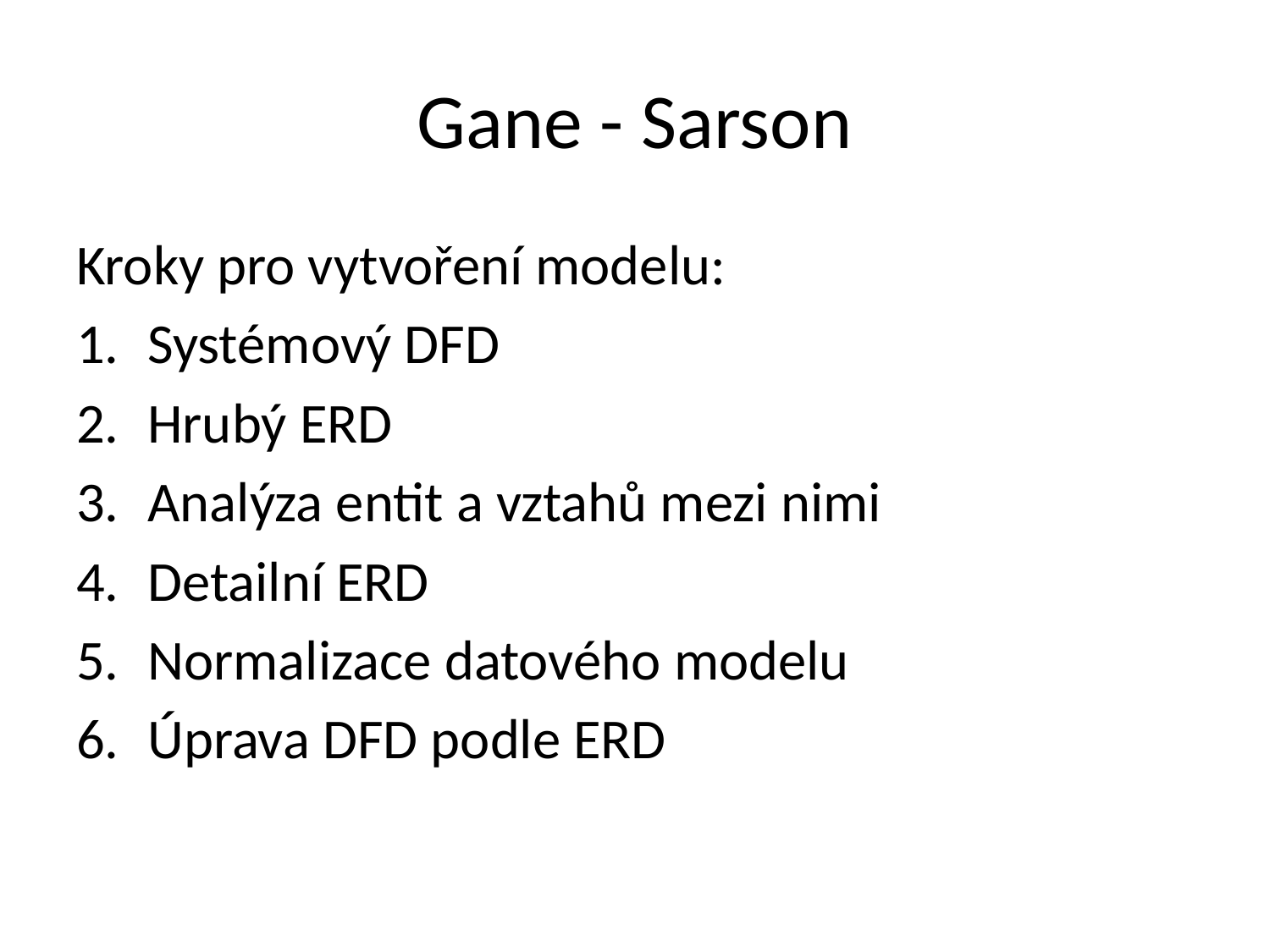

# Gane - Sarson
Kroky pro vytvoření modelu:
Systémový DFD
Hrubý ERD
Analýza entit a vztahů mezi nimi
Detailní ERD
Normalizace datového modelu
Úprava DFD podle ERD